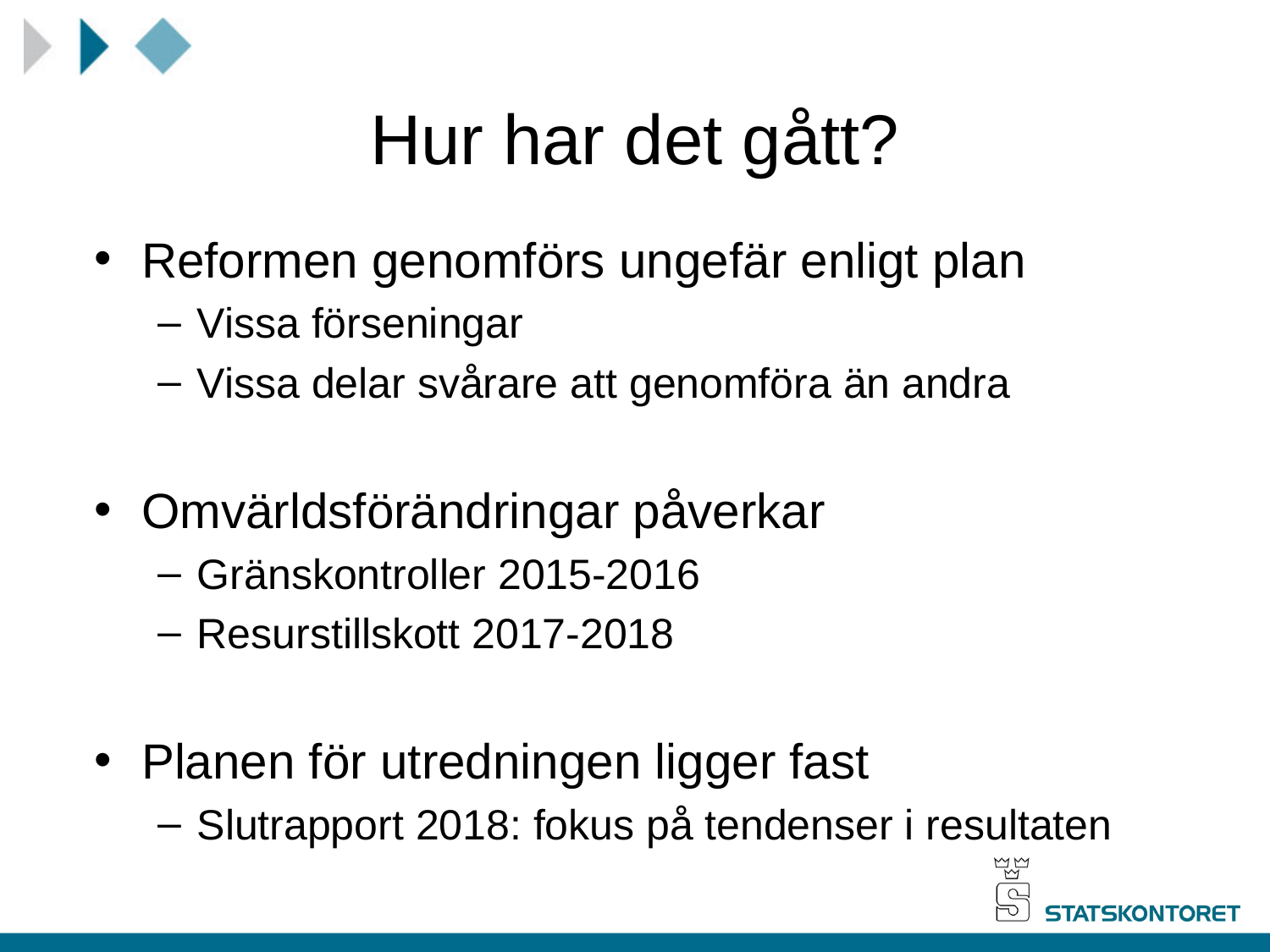

# Hur har det gått?
Reformen genomförs ungefär enligt plan
Vissa förseningar
Vissa delar svårare att genomföra än andra

Omvärldsförändringar påverkar
Gränskontroller 2015-2016
Resurstillskott 2017-2018

Planen för utredningen ligger fast
Slutrapport 2018: fokus på tendenser i resultaten